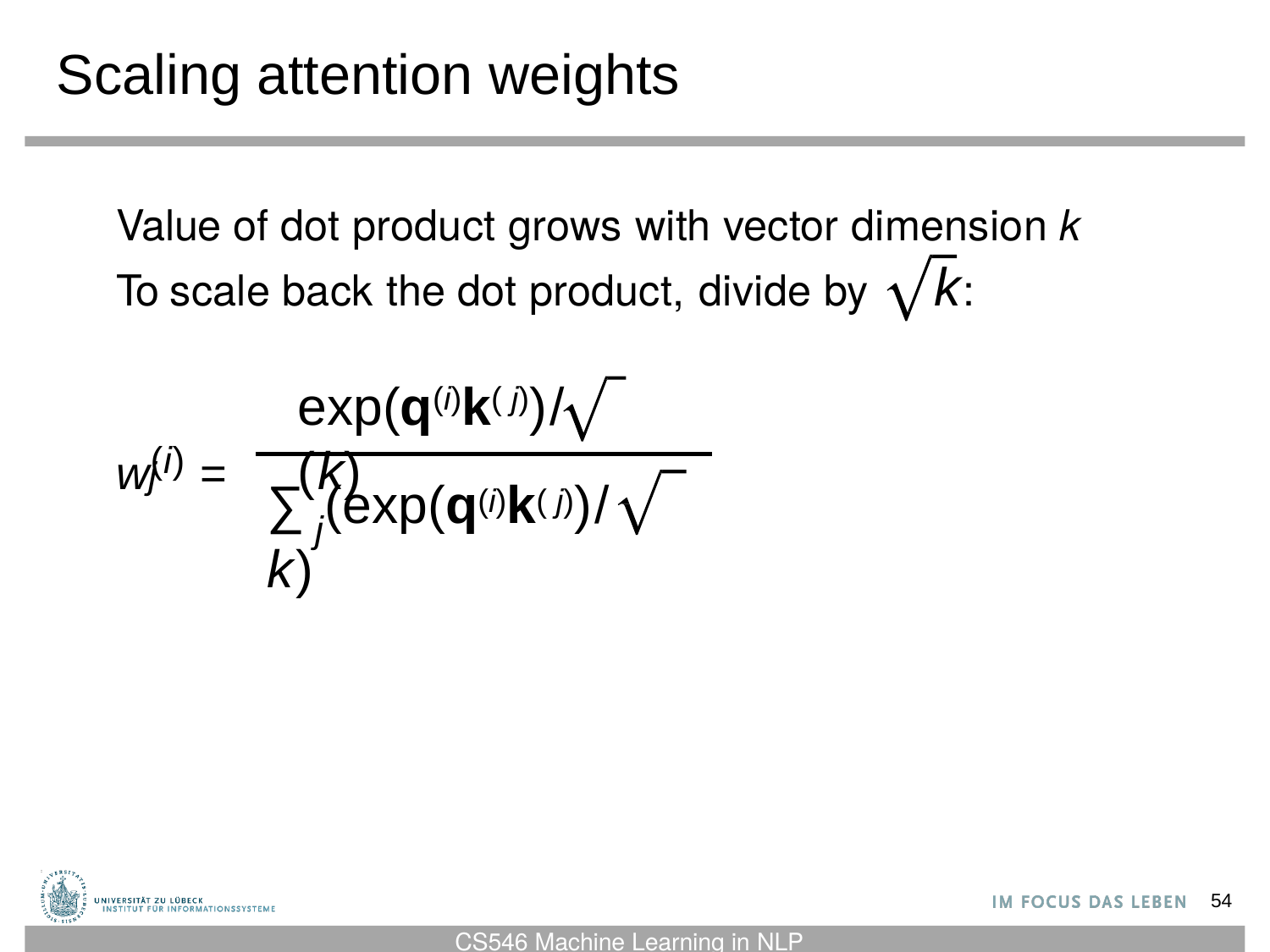

# Scaling attention weights
Value of dot product grows with vector dimension k
To scale back the dot product, divide by	k:

exp(q(i)k( j))/	(k)

w(i) =
j

∑ (exp(q(i)k( j))/	k)

j
54
CS546 Machine Learning in NLP
54
CS546 Machine Learning in NLP